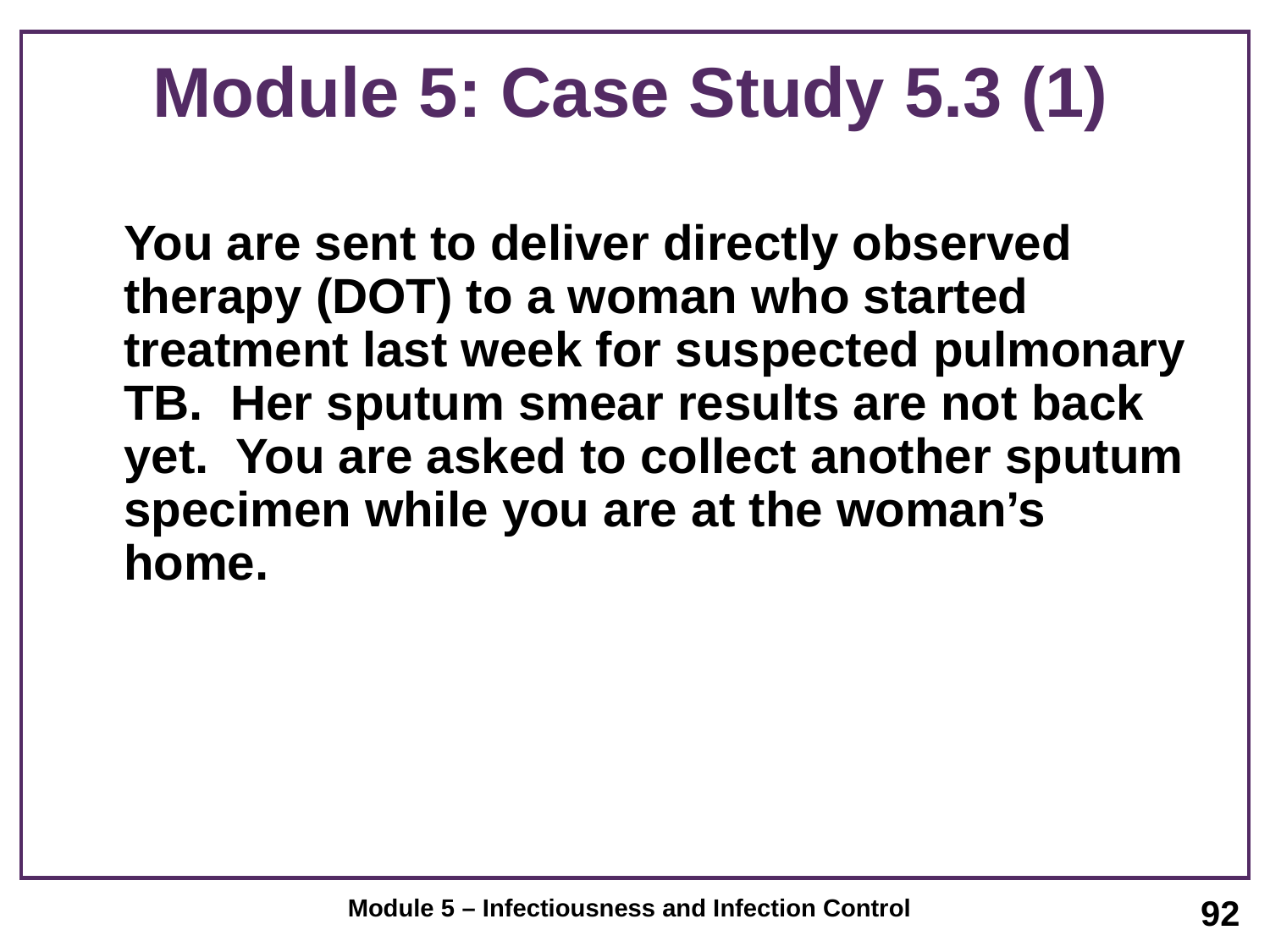

# Module 5: Case Study 5.3 (1)
	You are sent to deliver directly observed therapy (DOT) to a woman who started treatment last week for suspected pulmonary TB.  Her sputum smear results are not back yet.  You are asked to collect another sputum specimen while you are at the woman’s home.
92
Module 5 – Infectiousness and Infection Control